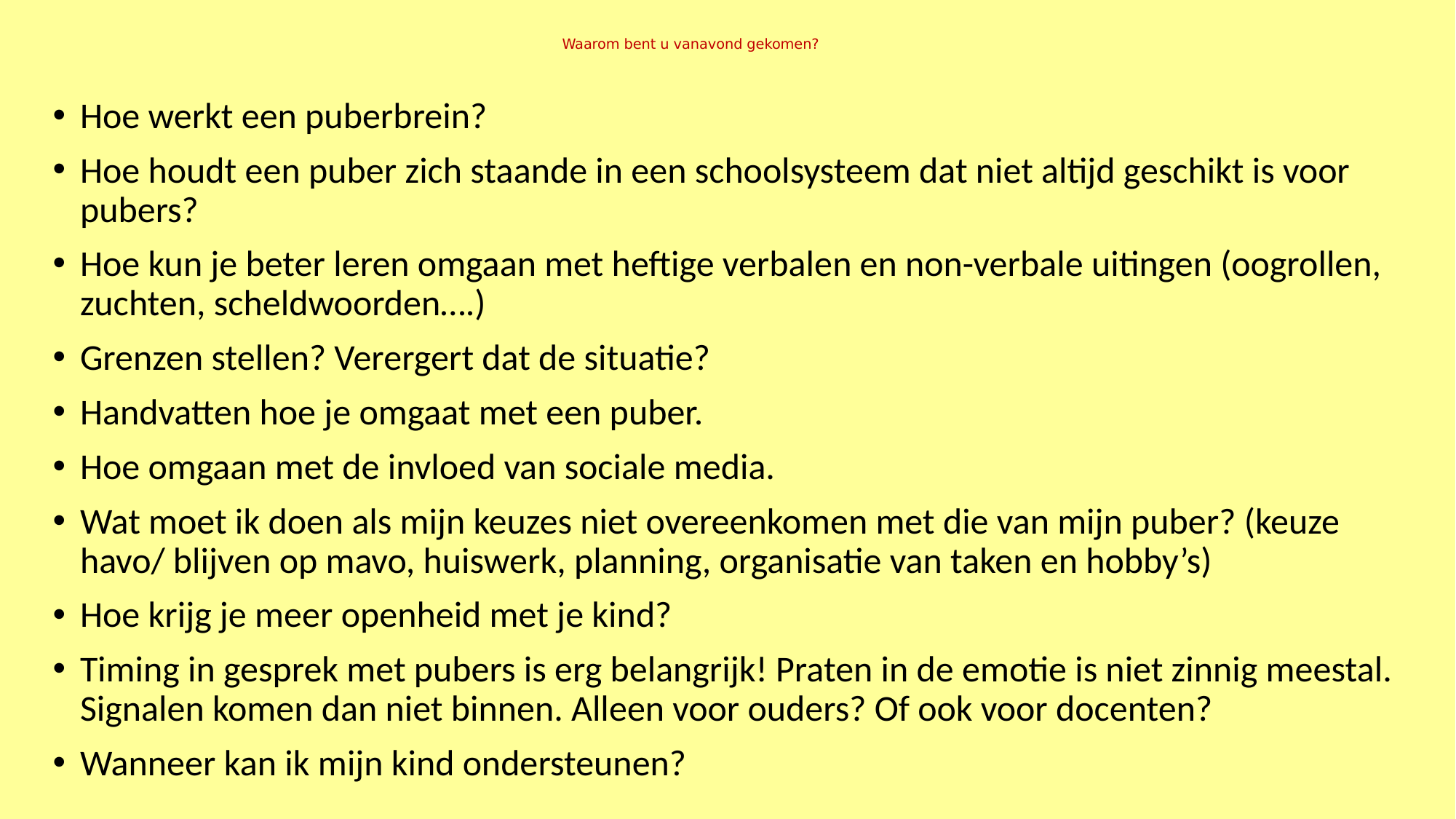

Waarom bent u vanavond gekomen?
Hoe werkt een puberbrein?
Hoe houdt een puber zich staande in een schoolsysteem dat niet altijd geschikt is voor pubers?
Hoe kun je beter leren omgaan met heftige verbalen en non-verbale uitingen (oogrollen, zuchten, scheldwoorden….)
Grenzen stellen? Verergert dat de situatie?
Handvatten hoe je omgaat met een puber.
Hoe omgaan met de invloed van sociale media.
Wat moet ik doen als mijn keuzes niet overeenkomen met die van mijn puber? (keuze havo/ blijven op mavo, huiswerk, planning, organisatie van taken en hobby’s)
Hoe krijg je meer openheid met je kind?
Timing in gesprek met pubers is erg belangrijk! Praten in de emotie is niet zinnig meestal. Signalen komen dan niet binnen. Alleen voor ouders? Of ook voor docenten?
Wanneer kan ik mijn kind ondersteunen?